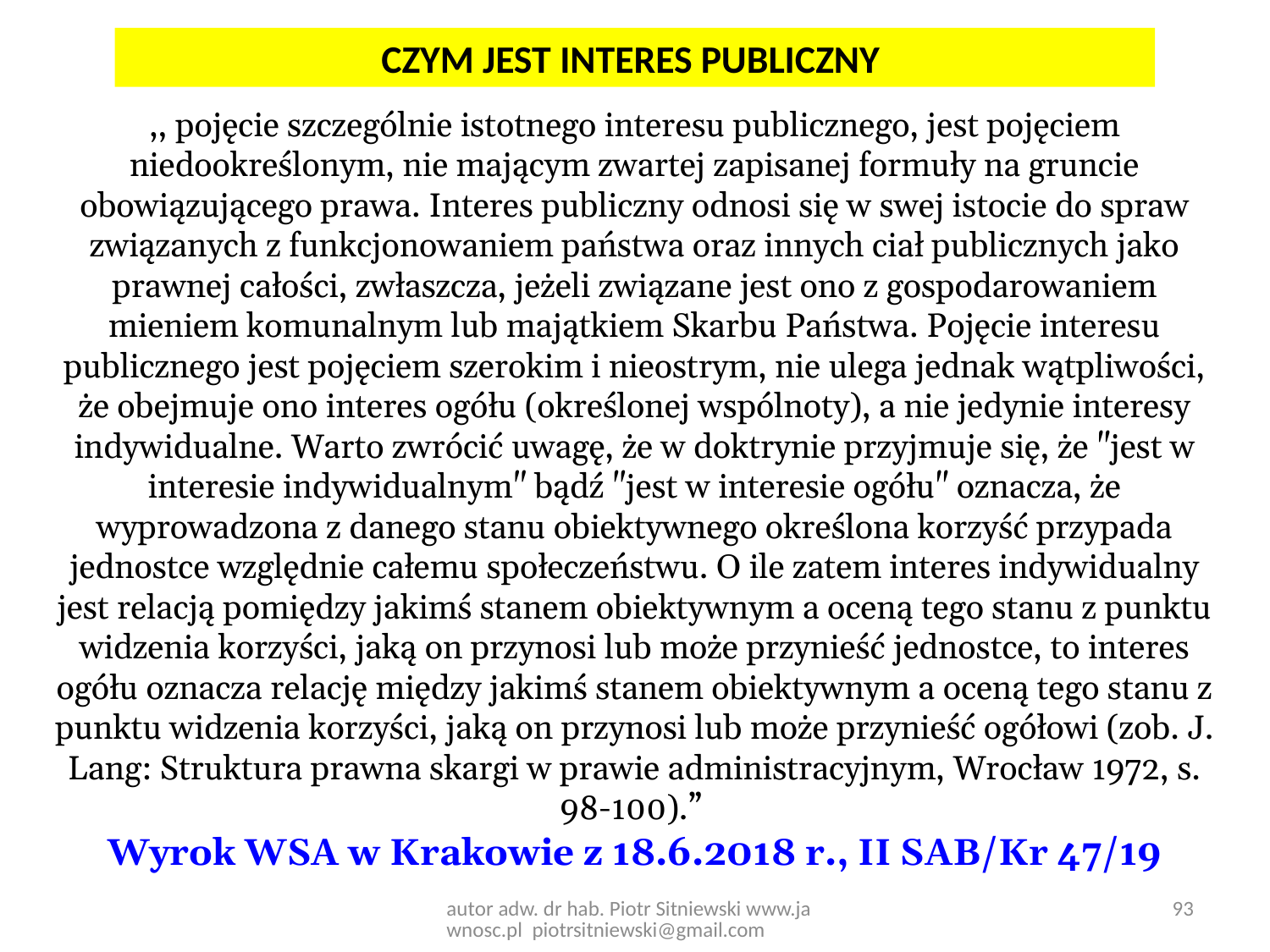

CZYM JEST INTERES PUBLICZNY
,, pojęcie szczególnie istotnego interesu publicznego, jest pojęciem niedookreślonym, nie mającym zwartej zapisanej formuły na gruncie obowiązującego prawa. Interes publiczny odnosi się w swej istocie do spraw związanych z funkcjonowaniem państwa oraz innych ciał publicznych jako prawnej całości, zwłaszcza, jeżeli związane jest ono z gospodarowaniem mieniem komunalnym lub majątkiem Skarbu Państwa. Pojęcie interesu publicznego jest pojęciem szerokim i nieostrym, nie ulega jednak wątpliwości, że obejmuje ono interes ogółu (określonej wspólnoty), a nie jedynie interesy indywidualne. Warto zwrócić uwagę, że w doktrynie przyjmuje się, że "jest w interesie indywidualnym" bądź "jest w interesie ogółu" oznacza, że wyprowadzona z danego stanu obiektywnego określona korzyść przypada jednostce względnie całemu społeczeństwu. O ile zatem interes indywidualny jest relacją pomiędzy jakimś stanem obiektywnym a oceną tego stanu z punktu widzenia korzyści, jaką on przynosi lub może przynieść jednostce, to interes ogółu oznacza relację między jakimś stanem obiektywnym a oceną tego stanu z punktu widzenia korzyści, jaką on przynosi lub może przynieść ogółowi (zob. J. Lang: Struktura prawna skargi w prawie administracyjnym, Wrocław 1972, s. 98-100).”
Wyrok WSA w Krakowie z 18.6.2018 r., II SAB/Kr 47/19

93
autor adw. dr hab. Piotr Sitniewski www.jawnosc.pl  piotrsitniewski@gmail.com